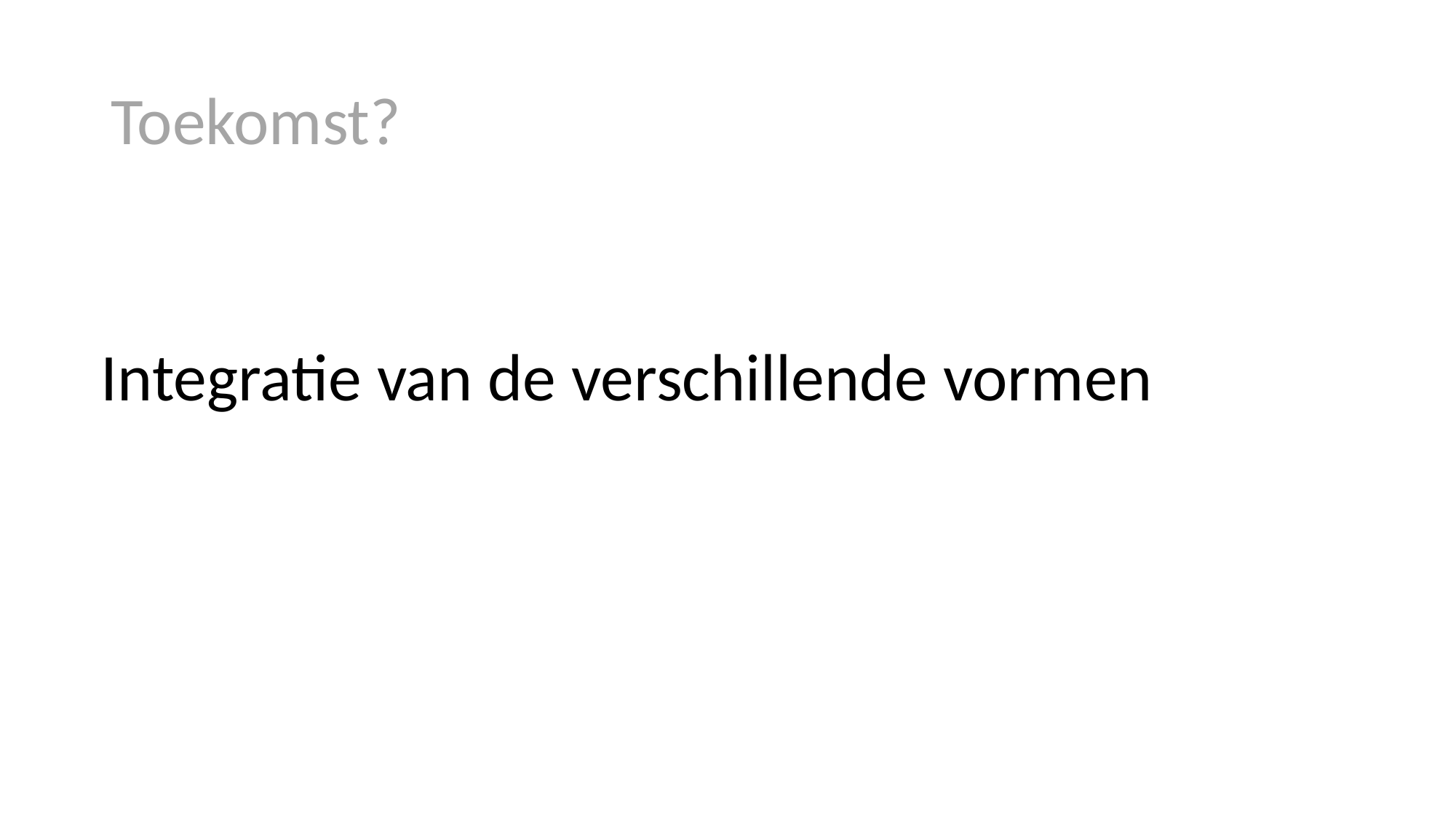

# Toekomst?
Integratie van de verschillende vormen